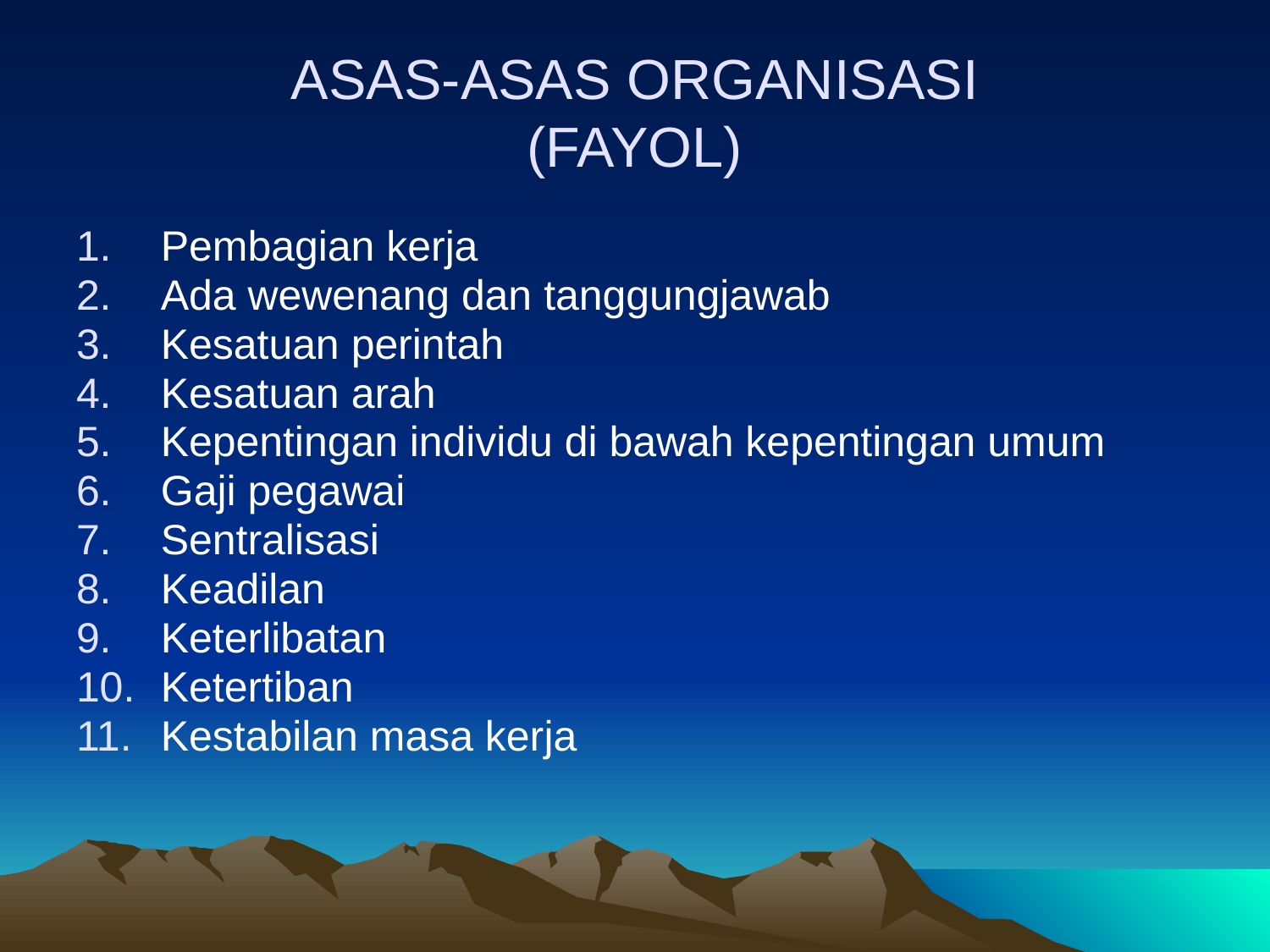

# ASAS-ASAS ORGANISASI (FAYOL)
Pembagian kerja
Ada wewenang dan tanggungjawab
Kesatuan perintah
Kesatuan arah
Kepentingan individu di bawah kepentingan umum
Gaji pegawai
Sentralisasi
Keadilan
Keterlibatan
Ketertiban
Kestabilan masa kerja